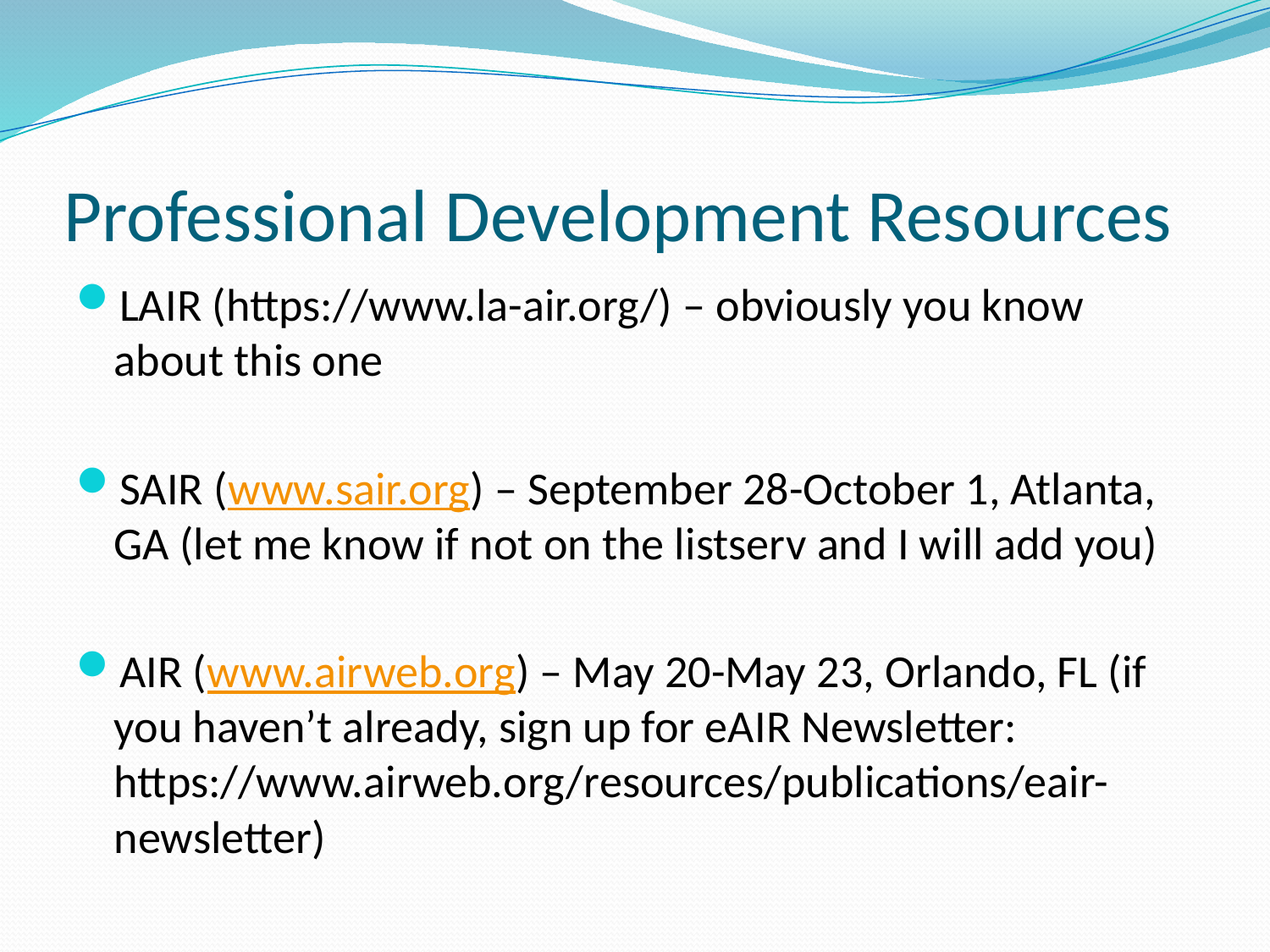

# Professional Development Resources
LAIR (https://www.la-air.org/) – obviously you know about this one

SAIR (www.sair.org) – September 28-October 1, Atlanta, GA (let me know if not on the listserv and I will add you)

AIR (www.airweb.org) – May 20-May 23, Orlando, FL (if you haven’t already, sign up for eAIR Newsletter: https://www.airweb.org/resources/publications/eair-newsletter)